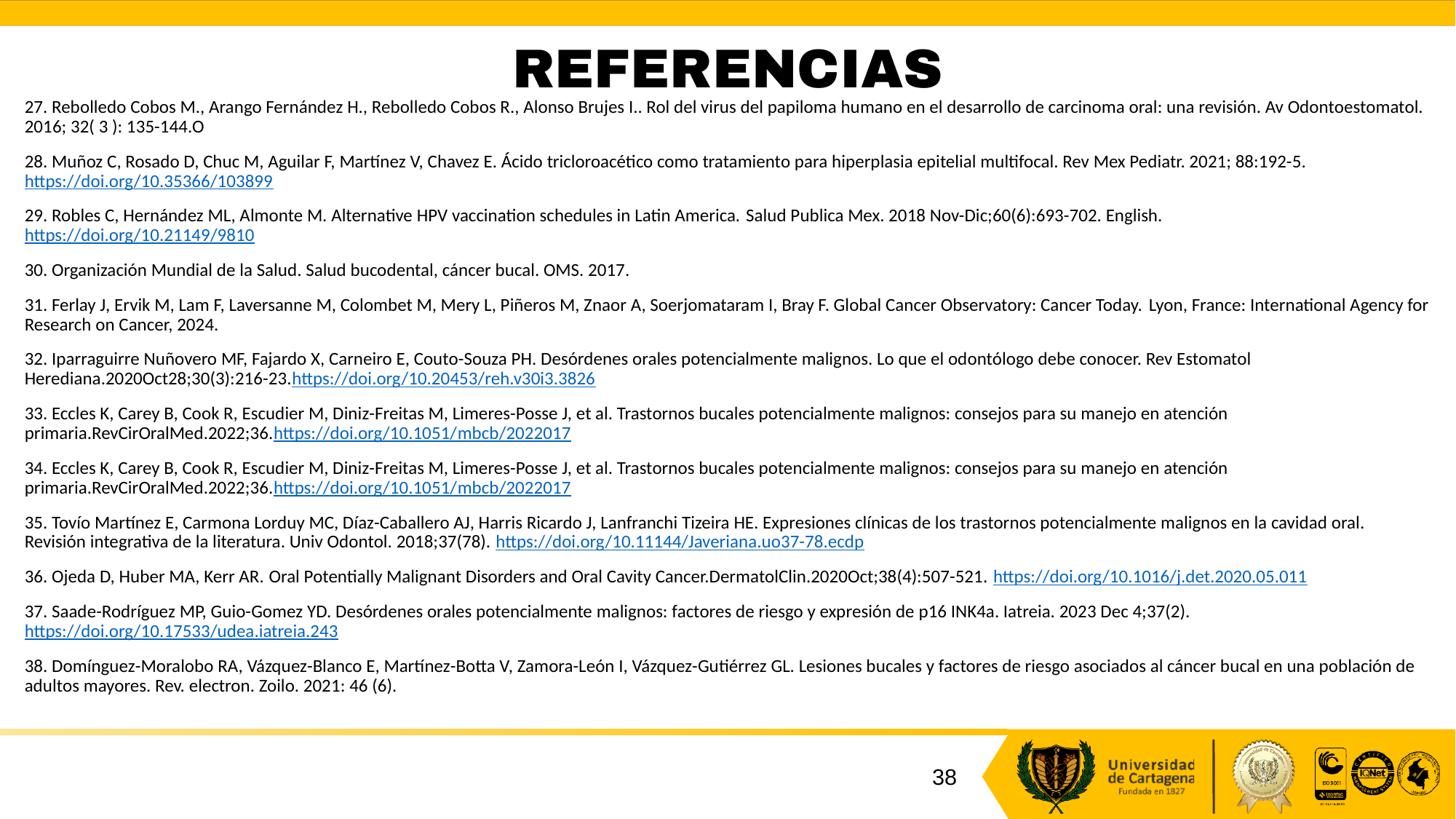

# REFERENCIAS
27. Rebolledo Cobos M., Arango Fernández H., Rebolledo Cobos R., Alonso Brujes I.. Rol del virus del papiloma humano en el desarrollo de carcinoma oral: una revisión. Av Odontoestomatol. 2016; 32( 3 ): 135-144.O
28. Muñoz C, Rosado D, Chuc M, Aguilar F, Martínez V, Chavez E. Ácido tricloroacético como tratamiento para hiperplasia epitelial multifocal. Rev Mex Pediatr. 2021; 88:192-5.https://doi.org/10.35366/103899
29. Robles C, Hernández ML, Almonte M. Alternative HPV vaccination schedules in Latin America. Salud Publica Mex. 2018 Nov-Dic;60(6):693-702. English.
https://doi.org/10.21149/9810
30. Organización Mundial de la Salud. Salud bucodental, cáncer bucal. OMS. 2017.
31. Ferlay J, Ervik M, Lam F, Laversanne M, Colombet M, Mery L, Piñeros M, Znaor A, Soerjomataram I, Bray F. Global Cancer Observatory: Cancer Today. Lyon, France: International Agency for Research on Cancer, 2024.
32. Iparraguirre Nuñovero MF, Fajardo X, Carneiro E, Couto-Souza PH. Desórdenes orales potencialmente malignos. Lo que el odontólogo debe conocer. Rev Estomatol Herediana.2020Oct28;30(3):216-23.https://doi.org/10.20453/reh.v30i3.3826
33. Eccles K, Carey B, Cook R, Escudier M, Diniz-Freitas M, Limeres-Posse J, et al. Trastornos bucales potencialmente malignos: consejos para su manejo en atención primaria.RevCirOralMed.2022;36.https://doi.org/10.1051/mbcb/2022017
34. Eccles K, Carey B, Cook R, Escudier M, Diniz-Freitas M, Limeres-Posse J, et al. Trastornos bucales potencialmente malignos: consejos para su manejo en atención primaria.RevCirOralMed.2022;36.https://doi.org/10.1051/mbcb/2022017
35. Tovío Martínez E, Carmona Lorduy MC, Díaz-Caballero AJ, Harris Ricardo J, Lanfranchi Tizeira HE. Expresiones clínicas de los trastornos potencialmente malignos en la cavidad oral. Revisión integrativa de la literatura. Univ Odontol. 2018;37(78). https://doi.org/10.11144/Javeriana.uo37-78.ecdp
36. Ojeda D, Huber MA, Kerr AR. Oral Potentially Malignant Disorders and Oral Cavity Cancer.DermatolClin.2020Oct;38(4):507-521. https://doi.org/10.1016/j.det.2020.05.011
37. Saade-Rodríguez MP, Guio-Gomez YD. Desórdenes orales potencialmente malignos: factores de riesgo y expresión de p16 INK4a. Iatreia. 2023 Dec 4;37(2).
https://doi.org/10.17533/udea.iatreia.243
38. Domínguez-Moralobo RA, Vázquez-Blanco E, Martínez-Botta V, Zamora-León I, Vázquez-Gutiérrez GL. Lesiones bucales y factores de riesgo asociados al cáncer bucal en una población de adultos mayores. Rev. electron. Zoilo. 2021: 46 (6).

38